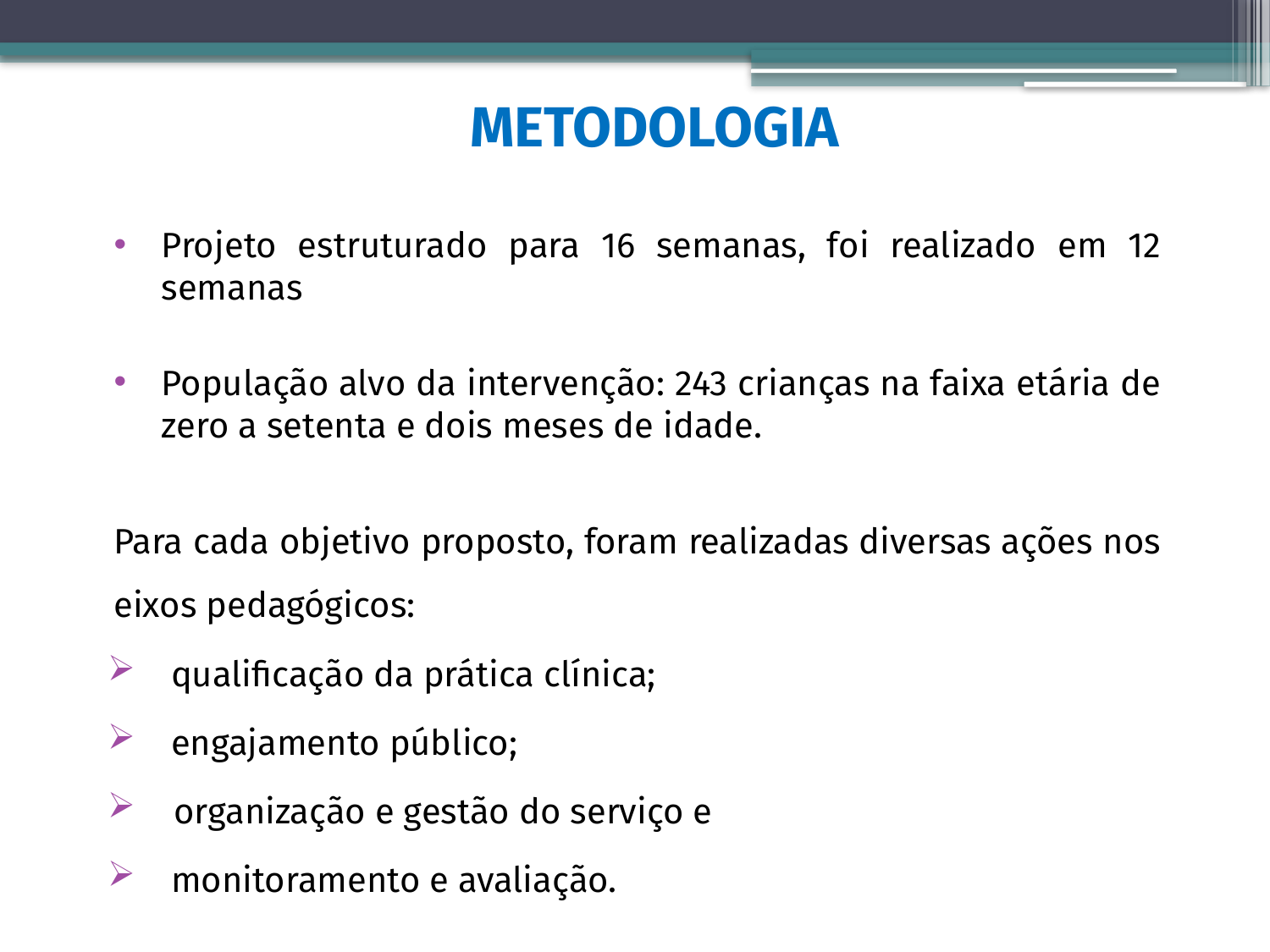

# METODOLOGIA
Projeto estruturado para 16 semanas, foi realizado em 12 semanas

População alvo da intervenção: 243 crianças na faixa etária de zero a setenta e dois meses de idade.

Para cada objetivo proposto, foram realizadas diversas ações nos eixos pedagógicos:
qualificação da prática clínica;
engajamento público;
  organização e gestão do serviço e
monitoramento e avaliação.